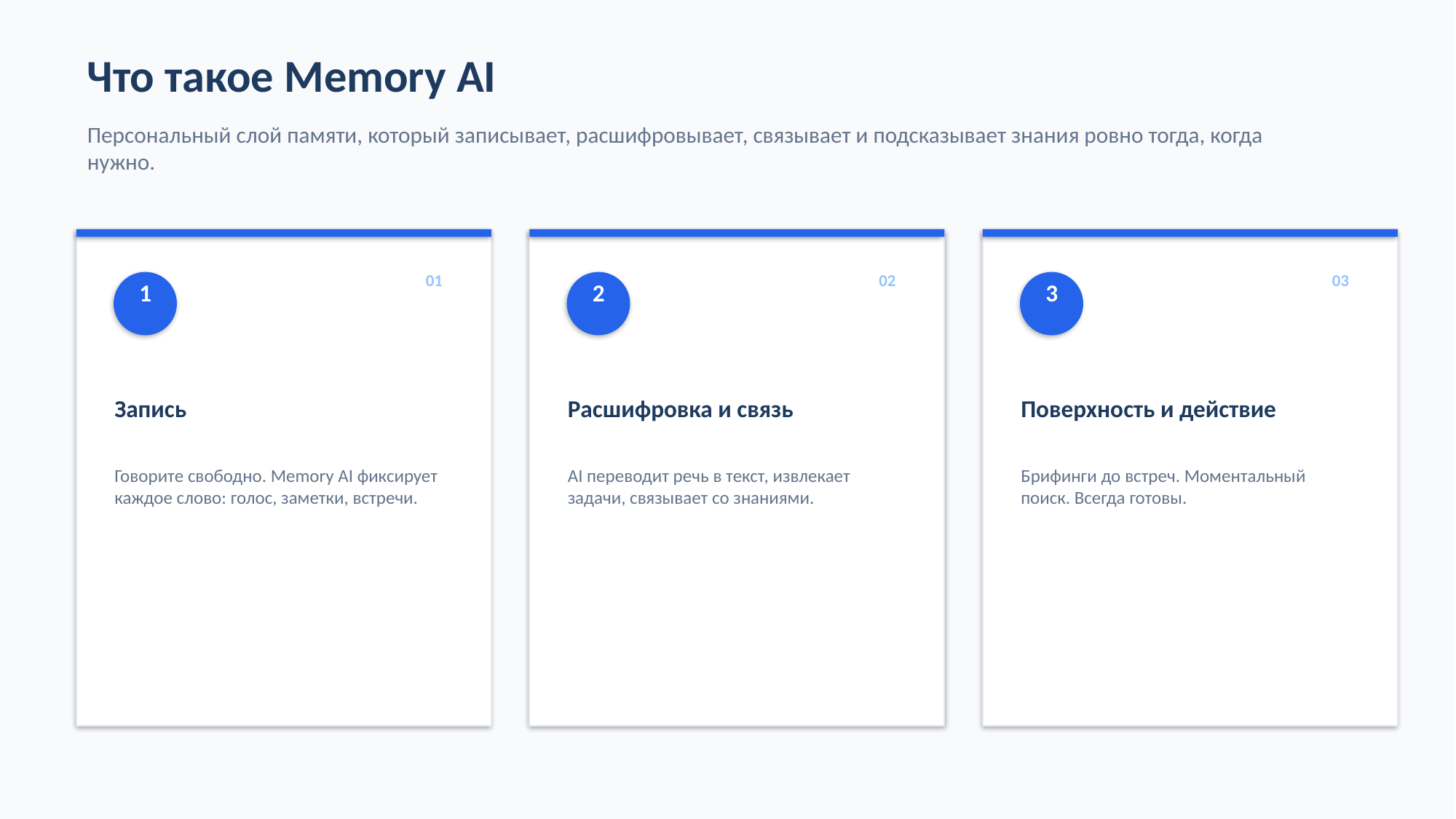

Что такое Memory AI
Персональный слой памяти, который записывает, расшифровывает, связывает и подсказывает знания ровно тогда, когда нужно.

01
02
03

1

2

3
Запись
Расшифровка и связь
Поверхность и действие
Говорите свободно. Memory AI фиксирует каждое слово: голос, заметки, встречи.
AI переводит речь в текст, извлекает задачи, связывает со знаниями.
Брифинги до встреч. Моментальный поиск. Всегда готовы.